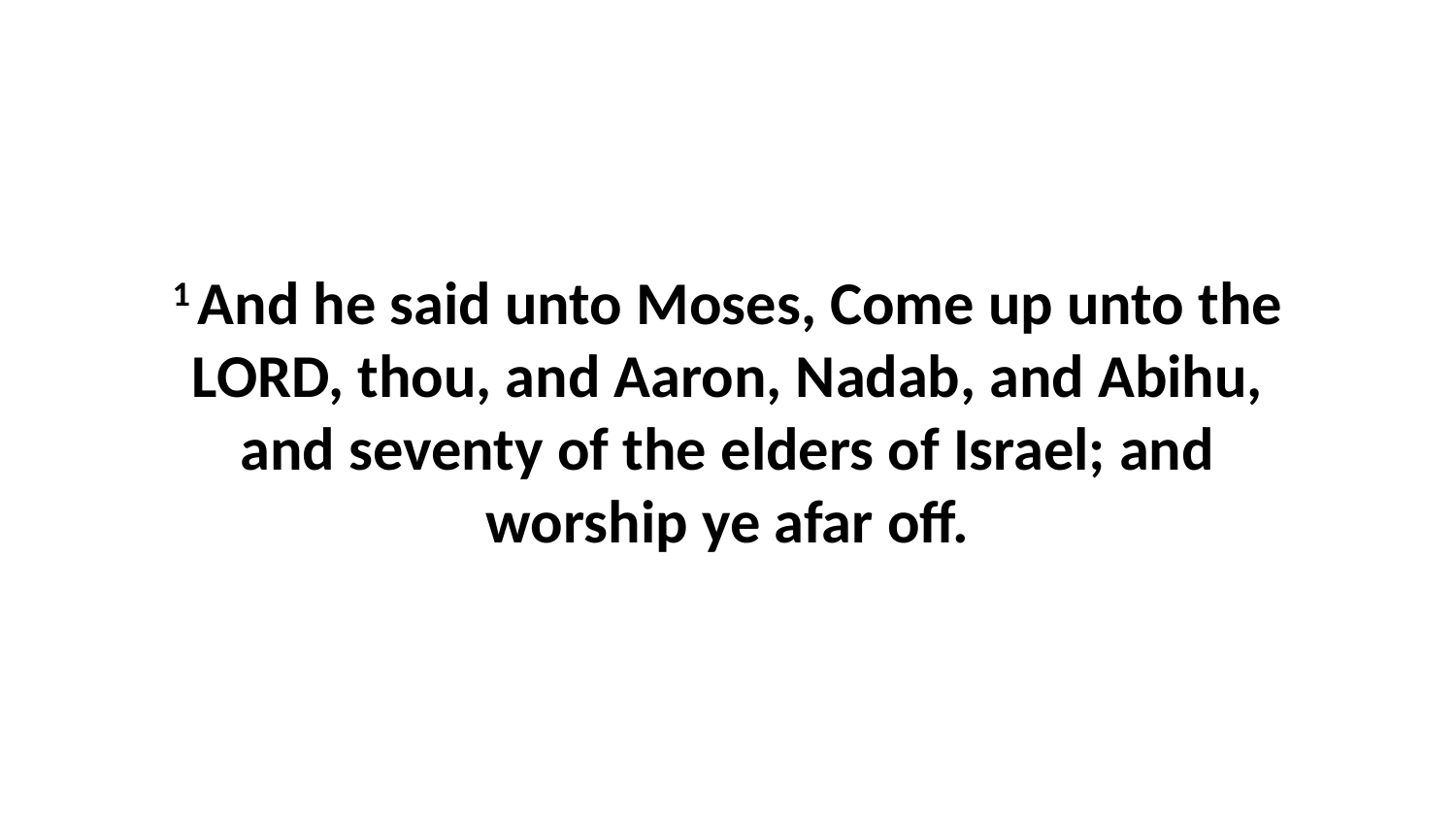

1 And he said unto Moses, Come up unto the LORD, thou, and Aaron, Nadab, and Abihu, and seventy of the elders of Israel; and worship ye afar off.